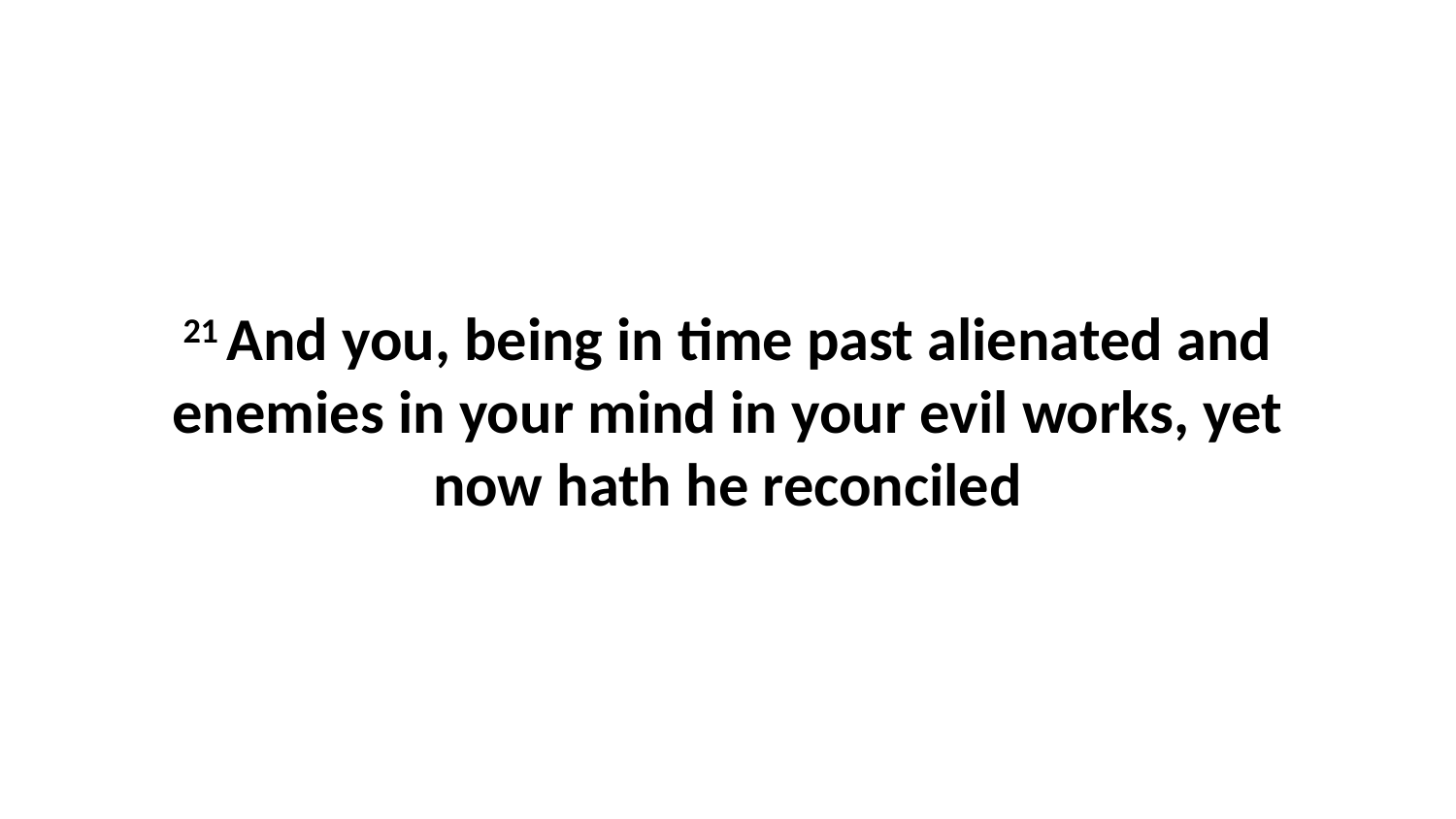

21 And you, being in time past alienated and enemies in your mind in your evil works, yet now hath he reconciled